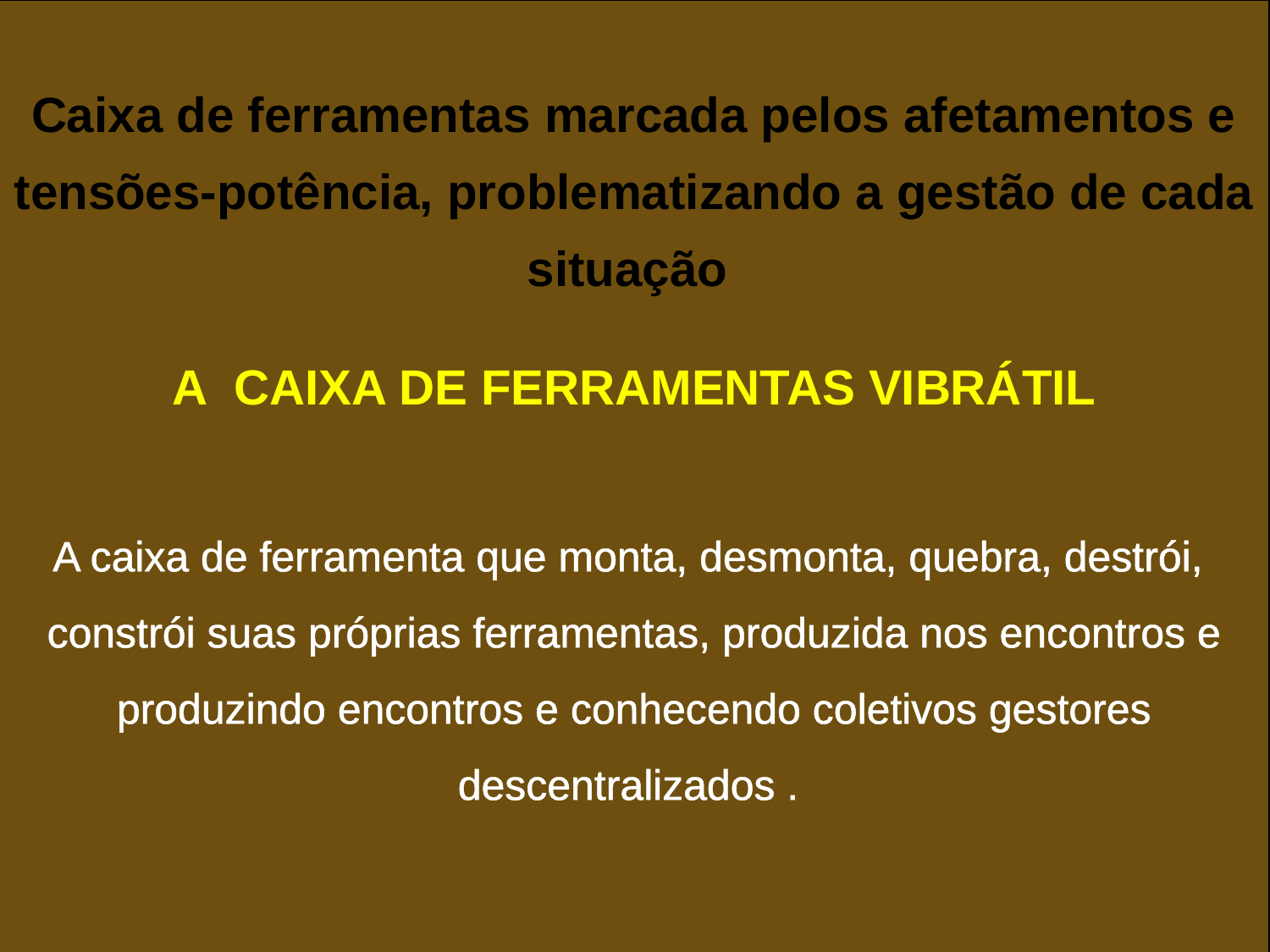

Caixa de ferramentas marcada pelos afetamentos e tensões-potência, problematizando a gestão de cada situação

A  CAIXA DE FERRAMENTAS VIBRÁTIL

A caixa de ferramenta que monta, desmonta, quebra, destrói,  constrói suas próprias ferramentas, produzida nos encontros e produzindo encontros e conhecendo coletivos gestores descentralizados .